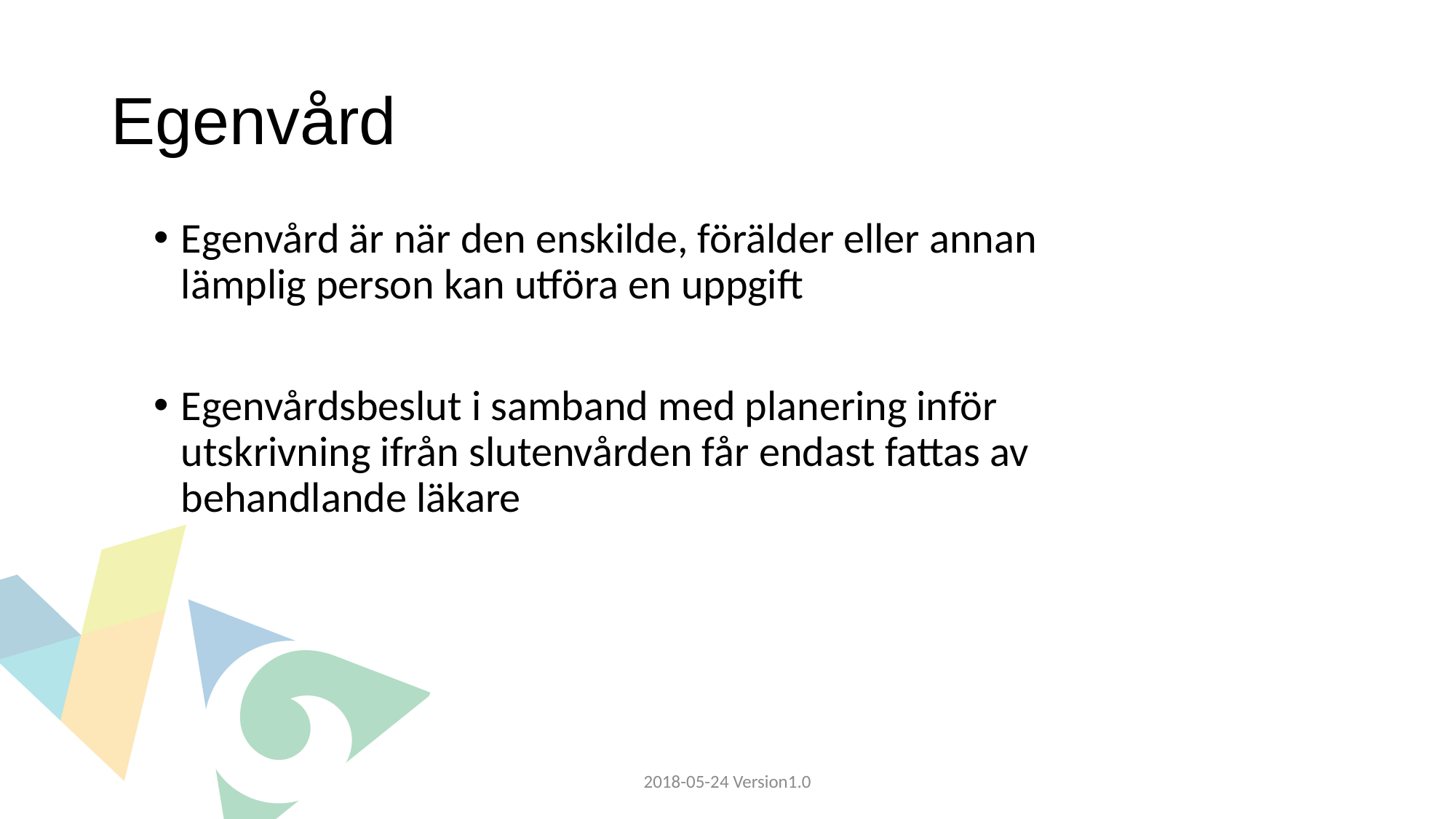

# Egenvård
Egenvård är när den enskilde, förälder eller annan lämplig person kan utföra en uppgift

Egenvårdsbeslut i samband med planering inför utskrivning ifrån slutenvården får endast fattas av behandlande läkare
2018-05-24 Version1.0